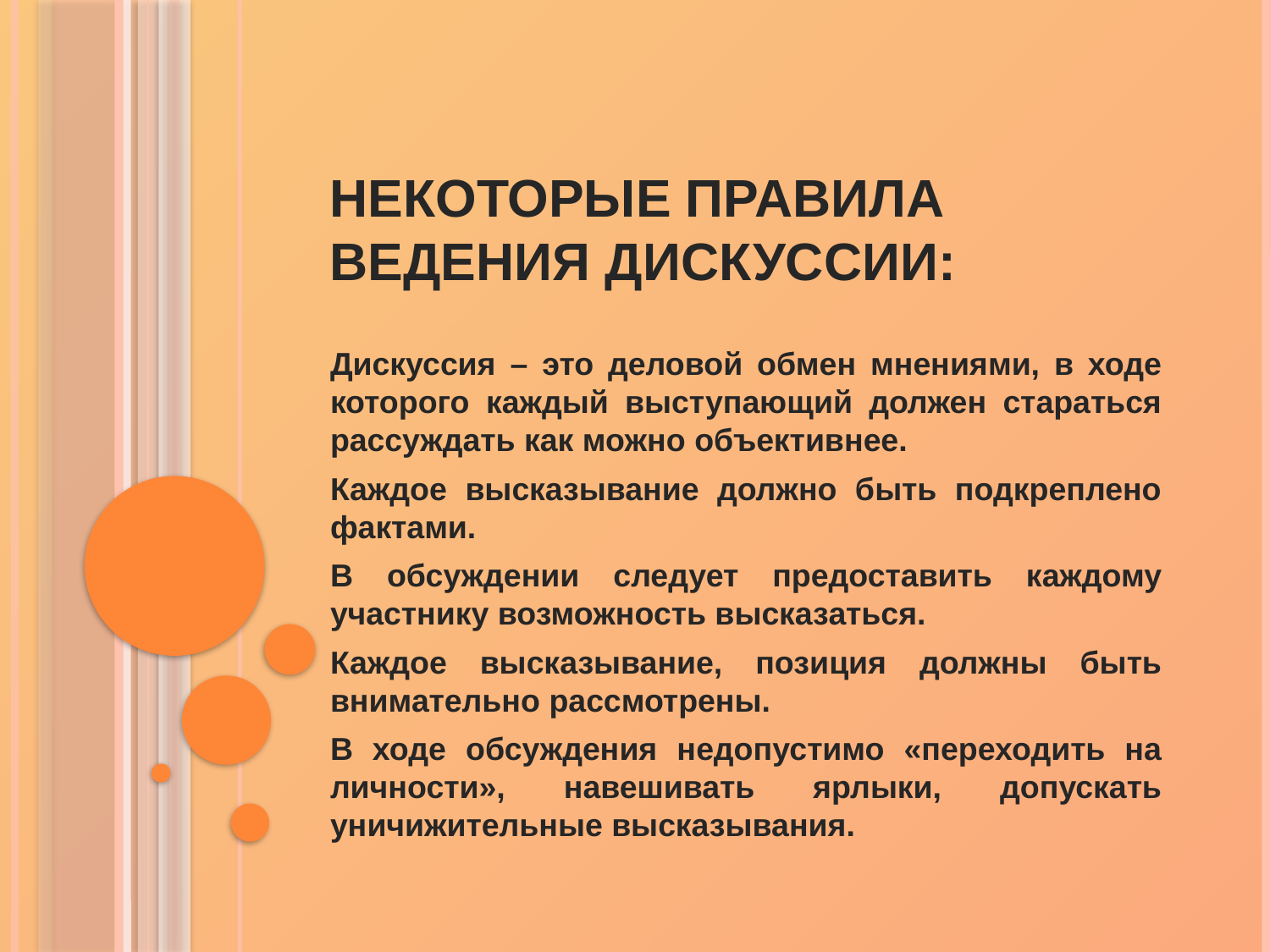

# Некоторые правила ведения дискуссии:
Дискуссия – это деловой обмен мнениями, в ходе которого каждый выступающий должен стараться рассуждать как можно объективнее.
Каждое высказывание должно быть подкреплено фактами.
В обсуждении следует предоставить каждому участнику возможность высказаться.
Каждое высказывание, позиция должны быть внимательно рассмотрены.
В ходе обсуждения недопустимо «переходить на личности», навешивать ярлыки, допускать уничижительные высказывания.